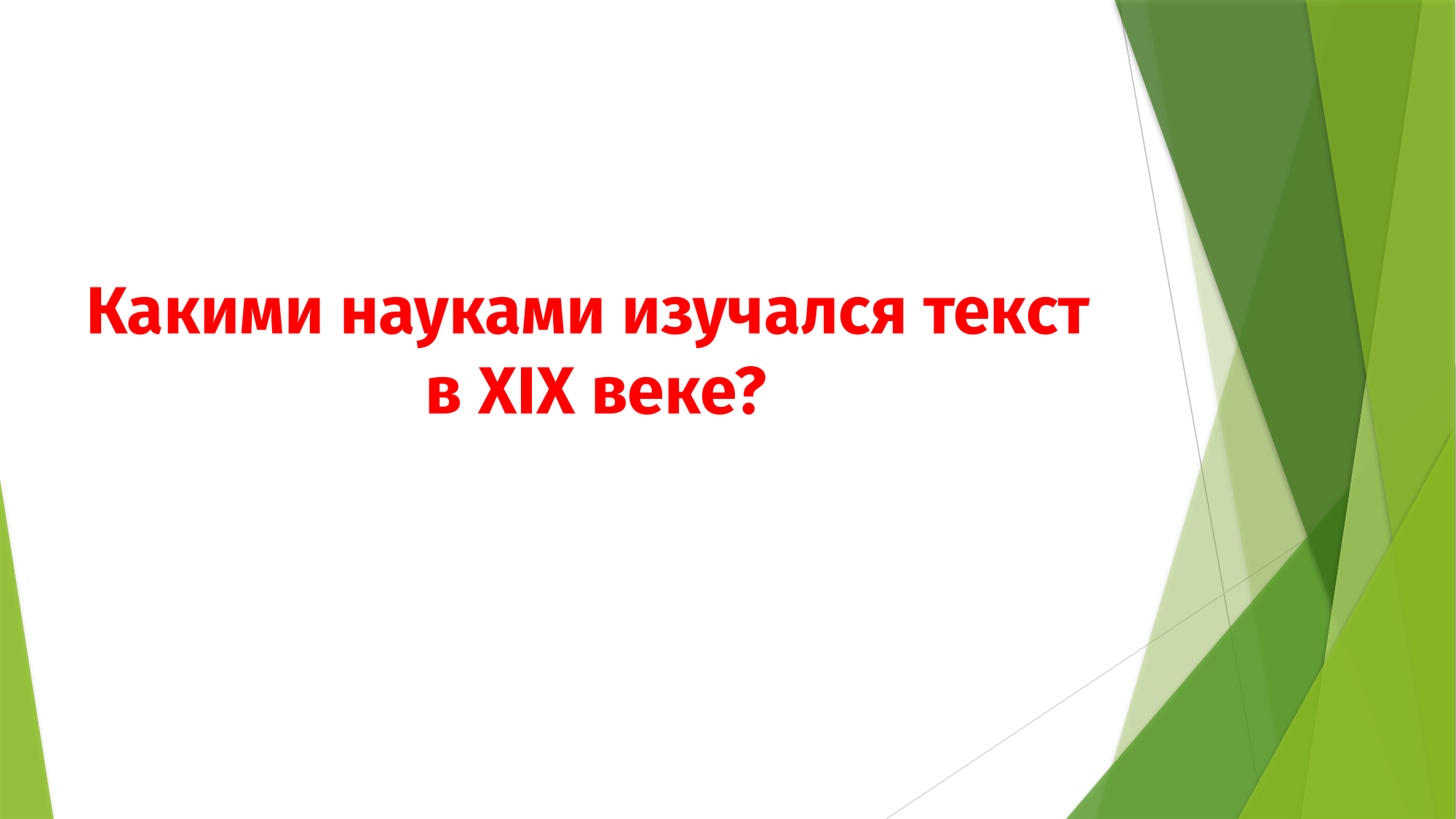

Какими науками изучался текст
 в XIX веке?